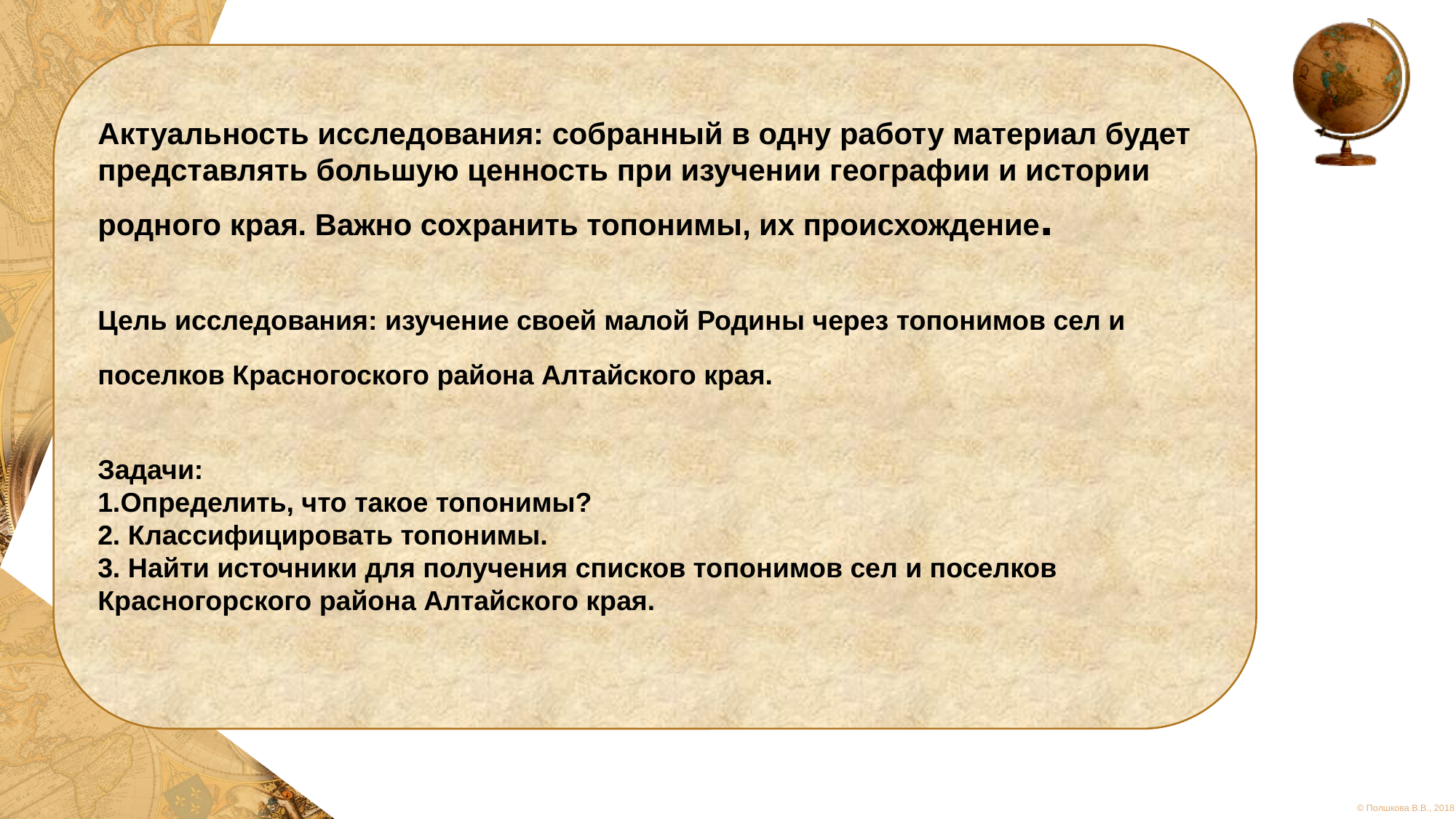

Актуальность исследования: собранный в одну работу материал будет представлять большую ценность при изучении географии и истории родного края. Важно сохранить топонимы, их происхождение.

Цель исследования: изучение своей малой Родины через топонимов сел и поселков Красногоского района Алтайского края.

Задачи:
1.Определить, что такое топонимы?
2. Классифицировать топонимы.
3. Найти источники для получения списков топонимов сел и поселков Красногорского района Алтайского края.